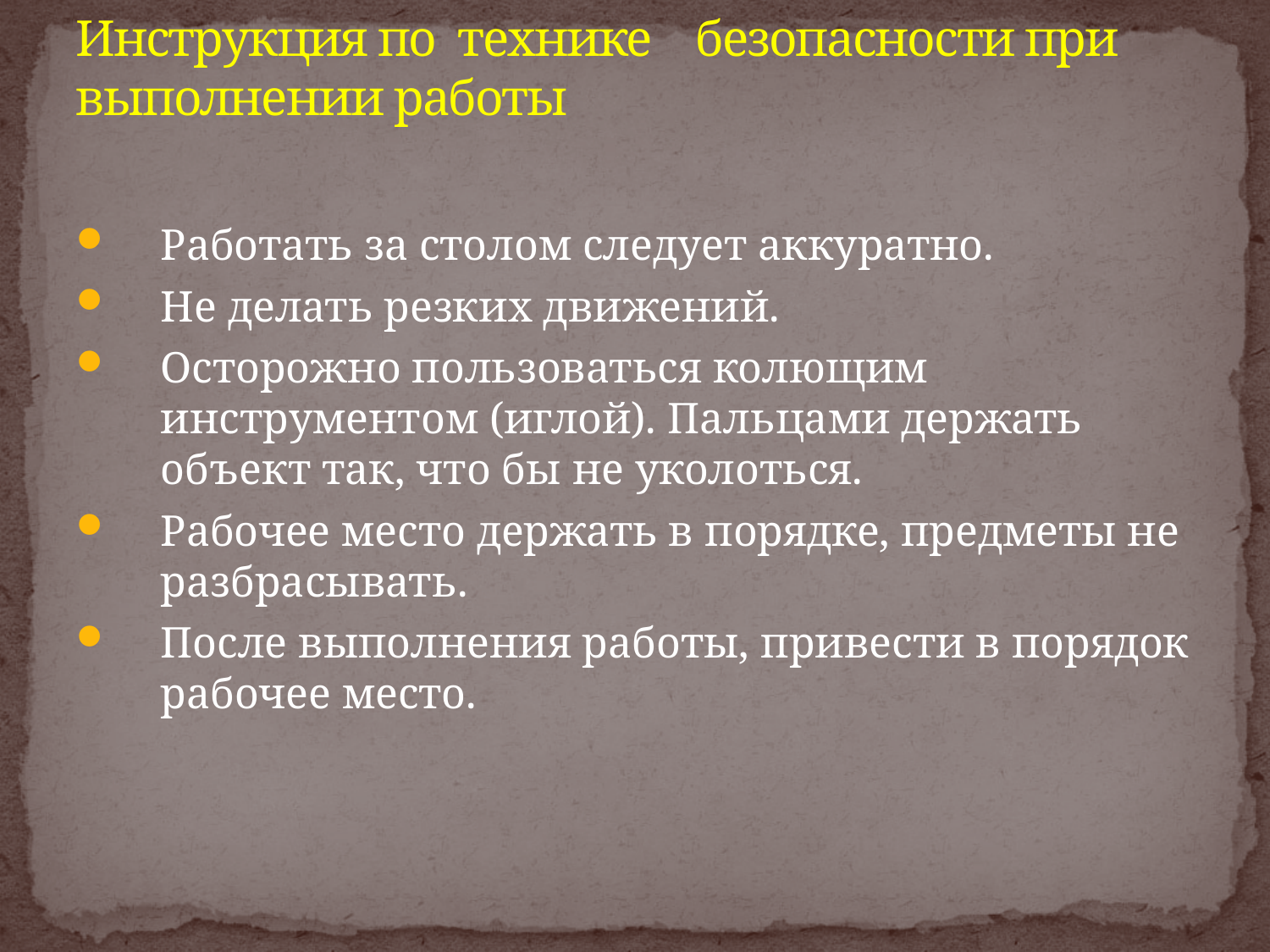

# Инструкция по  технике    безопасности при выполнении работы
Работать за столом следует аккуратно.
Не делать резких движений.
Осторожно пользоваться колющим инструментом (иглой). Пальцами держать объект так, что бы не уколоться.
Рабочее место держать в порядке, предметы не разбрасывать.
После выполнения работы, привести в порядок рабочее место.